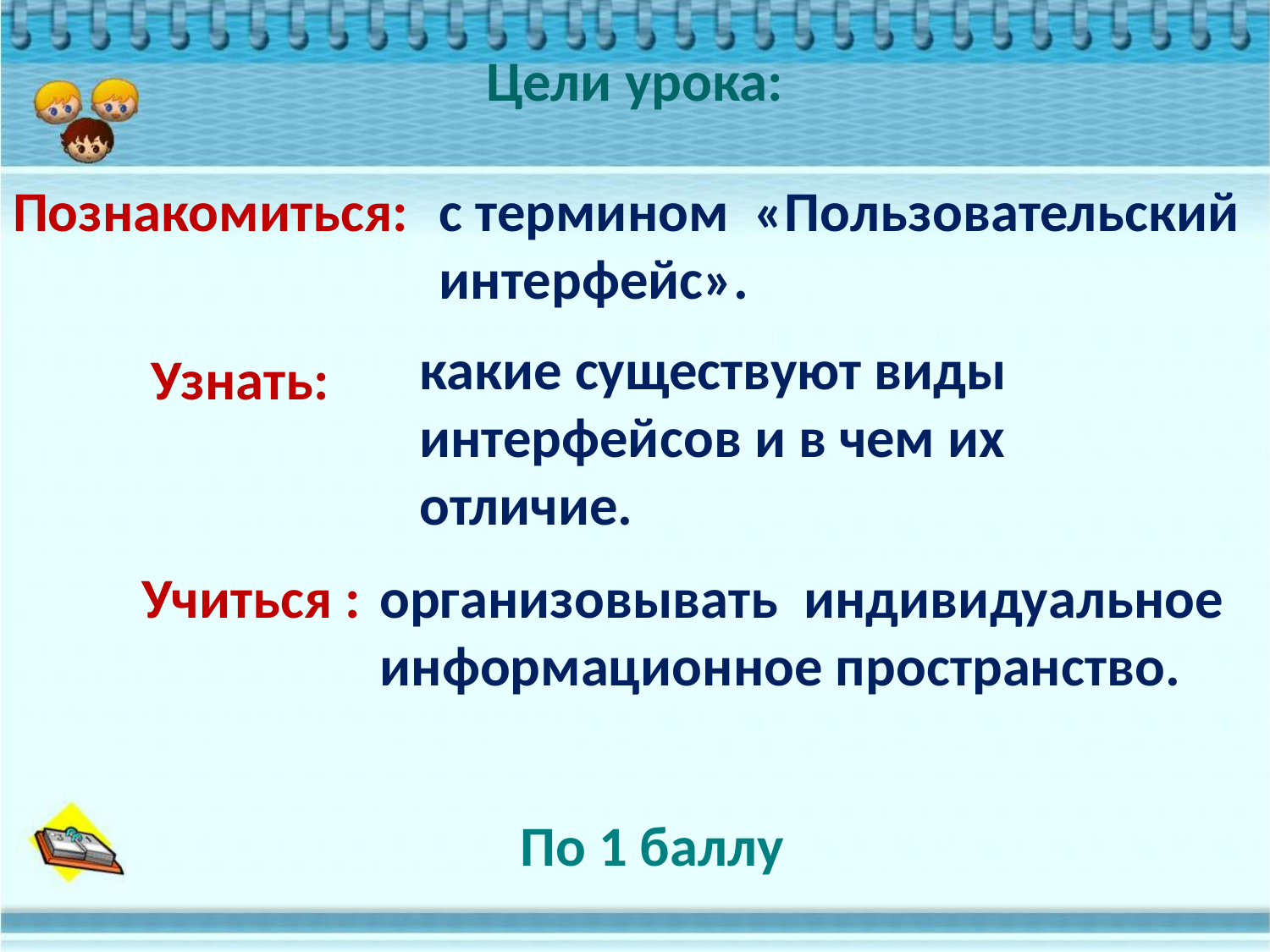

# Цели урока:
Познакомиться:
с термином  «Пользовательский интерфейс».
какие существуют виды интерфейсов и в чем их отличие.
Узнать:
Учиться :
организовывать  индивидуальное информационное пространство.
По 1 баллу